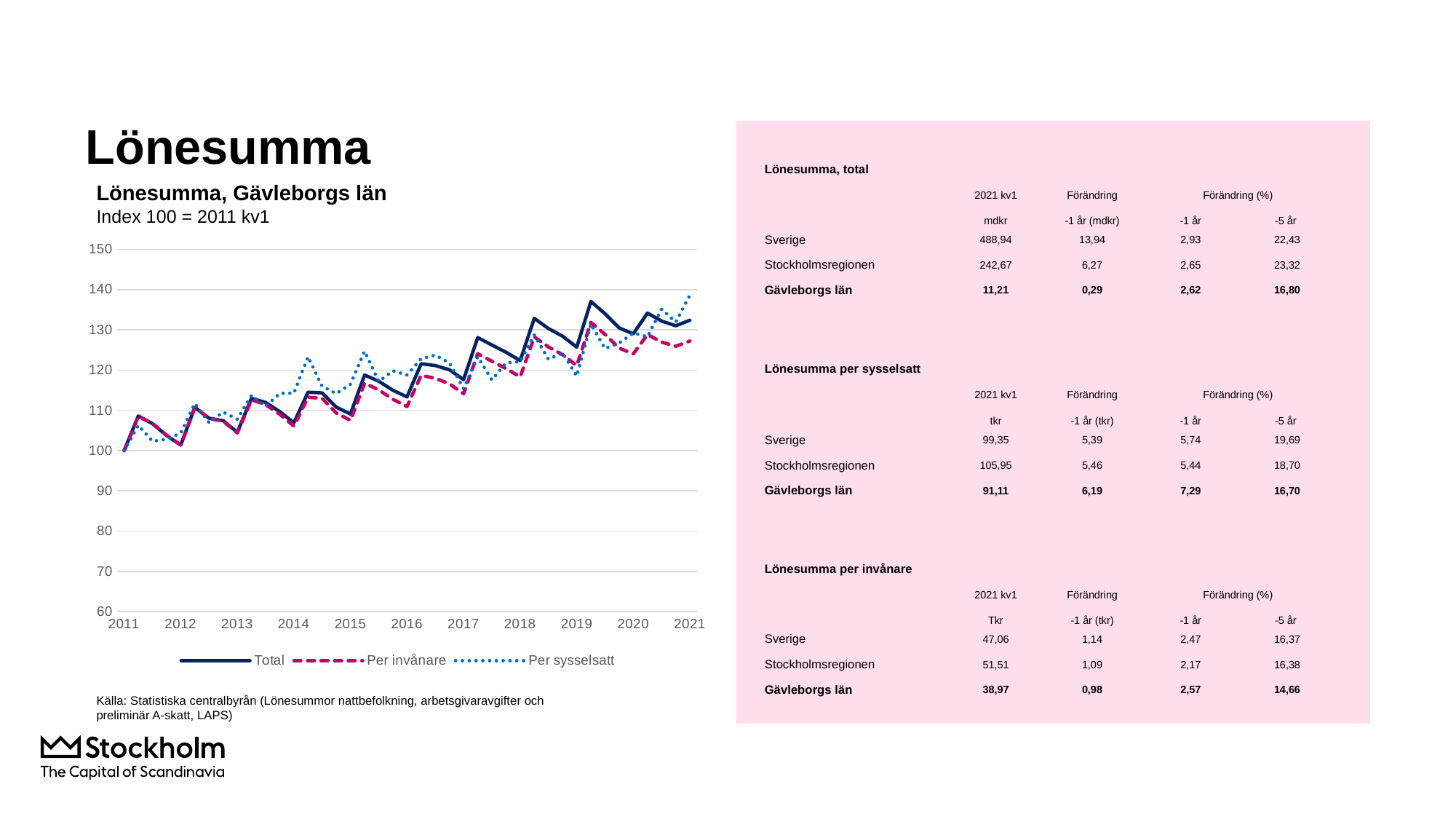

# Lönesumma

| Lönesumma, total |  |  |  |  |
| --- | --- | --- | --- | --- |
|  | 2021 kv1 | Förändring | Förändring (%) |  |
|  | mdkr | -1 år (mdkr) | -1 år | -5 år |
| Sverige | 488,94 | 13,94 | 2,93 | 22,43 |
| Stockholmsregionen | 242,67 | 6,27 | 2,65 | 23,32 |
| Gävleborgs län | 11,21 | 0,29 | 2,62 | 16,80 |
|  |  |  |  |  |
| Lönesumma per sysselsatt |  |  |  |  |
|  | 2021 kv1 | Förändring | Förändring (%) |  |
|  | tkr | -1 år (tkr) | -1 år | -5 år |
| Sverige | 99,35 | 5,39 | 5,74 | 19,69 |
| Stockholmsregionen | 105,95 | 5,46 | 5,44 | 18,70 |
| Gävleborgs län | 91,11 | 6,19 | 7,29 | 16,70 |
|  |  |  |  |  |
| Lönesumma per invånare |  |  |  |  |
|  | 2021 kv1 | Förändring | Förändring (%) |  |
|  | Tkr | -1 år (tkr) | -1 år | -5 år |
| Sverige | 47,06 | 1,14 | 2,47 | 16,37 |
| Stockholmsregionen | 51,51 | 1,09 | 2,17 | 16,38 |
| Gävleborgs län | 38,97 | 0,98 | 2,57 | 14,66 |
Lönesumma, Gävleborgs län
Index 100 = 2011 kv1

### Chart

| Category | Total | Per invånare | Per sysselsatt |
|---|---|---|---|
| 2011 | 100.0 | 100.0 | 100.0 |
|  | 108.59063259399252 | 108.52622137847277 | 106.28019360263099 |
|  | 106.70953182879525 | 106.73270746907184 | 102.33944675762345 |
|  | 103.75386637261342 | 103.82638473791208 | 102.79613837532777 |
| 2012 | 101.37317881741846 | 101.41612017974093 | 104.37142631241804 |
|  | 110.75398752568884 | 110.67948636413614 | 111.70801560930872 |
|  | 108.03287804863567 | 107.9687976687264 | 106.9533796515317 |
|  | 107.43099147284813 | 107.30905069369541 | 109.55749565877151 |
| 2013 | 104.54029808943093 | 104.39861794796428 | 107.80456680479347 |
|  | 112.98196228034834 | 112.59607877950265 | 113.68809954460052 |
|  | 111.97685057780588 | 111.43163512095455 | 111.02862474535335 |
|  | 109.68322914643387 | 109.0333450639639 | 114.20533479434668 |
| 2014 | 106.90723982809558 | 106.08946296509232 | 114.27097501957435 |
|  | 114.5004527060645 | 113.26663370635714 | 123.30817983730022 |
|  | 114.33652919029365 | 112.96414743796309 | 115.957046926849 |
|  | 110.77831500677898 | 109.32707243310745 | 114.14597578298506 |
| 2015 | 109.09765885555579 | 107.51368569920807 | 116.51557595850404 |
|  | 118.77268293401484 | 116.77379023307272 | 124.67743734230737 |
|  | 117.23766144625459 | 115.0648123144175 | 117.14670903240956 |
|  | 114.9975234128497 | 112.75645605098688 | 119.83560692212818 |
| 2016 | 113.33851228717458 | 110.95064204743309 | 118.77949863782005 |
|  | 121.56777480279497 | 118.7016457422665 | 122.80728936941169 |
|  | 121.12767245873307 | 117.96262678753386 | 123.72120707918175 |
|  | 120.07254680548324 | 116.58622121584177 | 121.77436242949796 |
| 2017 | 117.6251913797071 | 114.12330586728608 | 115.38556473500591 |
|  | 128.0845544795087 | 124.06957862843772 | 123.29813615067805 |
|  | 126.22861655386575 | 122.1917170382896 | 117.55781498292052 |
|  | 124.43718460173186 | 120.37955923323784 | 121.7895849293546 |
| 2018 | 122.36069419293226 | 118.3069939272882 | 122.07635485708501 |
|  | 132.85006082297028 | 128.2397543353896 | 128.75160145973342 |
|  | 130.31384678617195 | 125.74455268642494 | 122.69315399165897 |
|  | 128.41390733429444 | 123.83209775825343 | 124.2652987577545 |
| 2019 | 125.67833945258954 | 121.09820204257674 | 118.50197746334946 |
|  | 137.0577871821393 | 131.8569570838246 | 131.44484727520134 |
|  | 133.99171138387797 | 128.85204776393294 | 125.33139016879797 |
|  | 130.47255628400615 | 125.45172686551501 | 126.73352375098034 |
| 2020 | 128.99659980070825 | 124.0278206036024 | 129.1972165966658 |
|  | 134.15950810098735 | 128.8224239307961 | 128.28318220792258 |
|  | 132.175268046632 | 126.96609397361293 | 135.11249622544605 |
|  | 131.01060692301454 | 125.9164942740856 | 131.93249547837587 |
| 2021 | 132.37809136715774 | 127.21841665512166 | 138.62031030967412 |
Källa: Statistiska centralbyrån (Lönesummor nattbefolkning, arbetsgivaravgifter och preliminär A-skatt, LAPS)